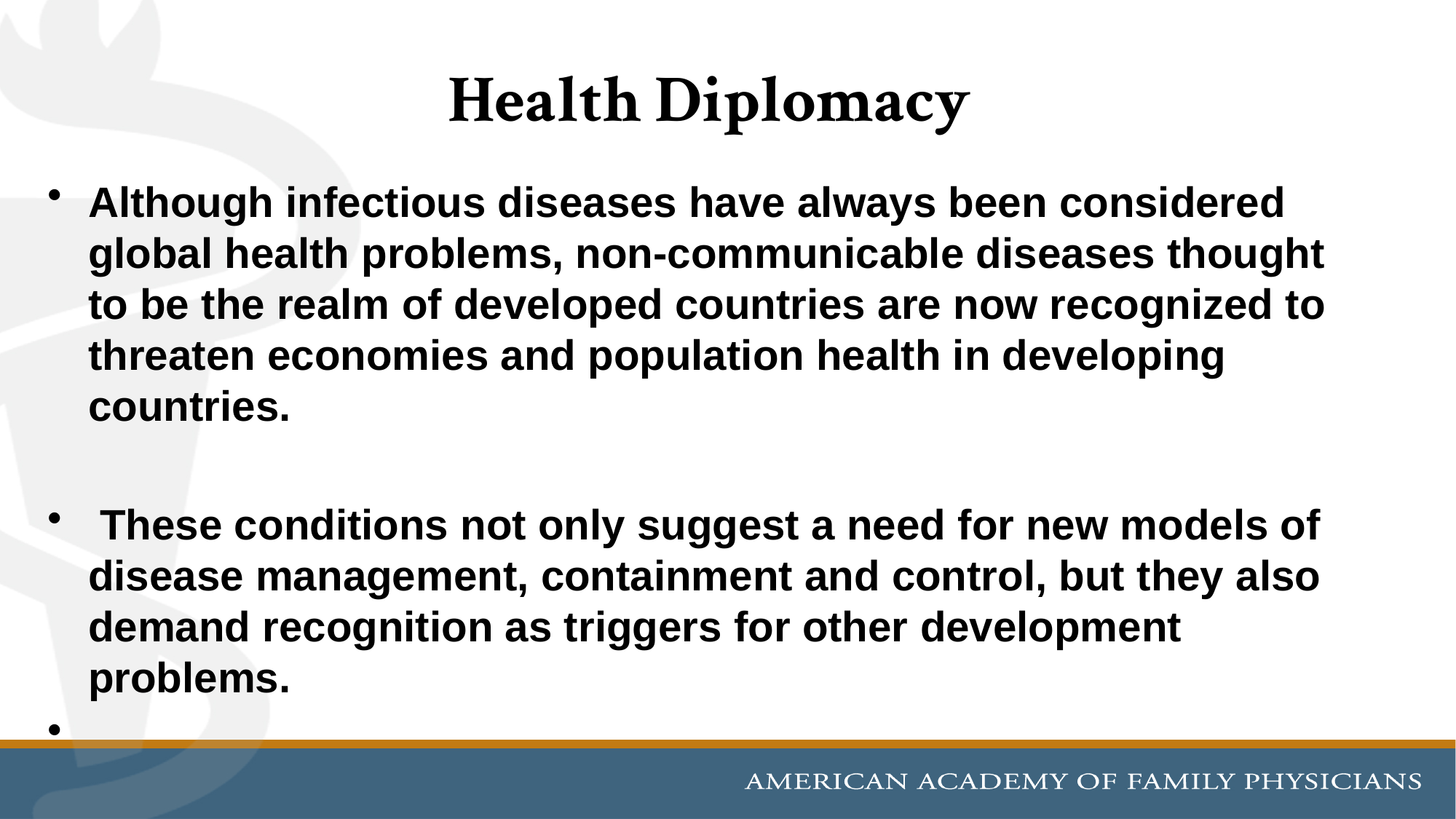

# Health Diplomacy
Although infectious diseases have always been considered global health problems, non-communicable diseases thought to be the realm of developed countries are now recognized to threaten economies and population health in developing countries.

 These conditions not only suggest a need for new models of disease management, containment and control, but they also demand recognition as triggers for other development problems.